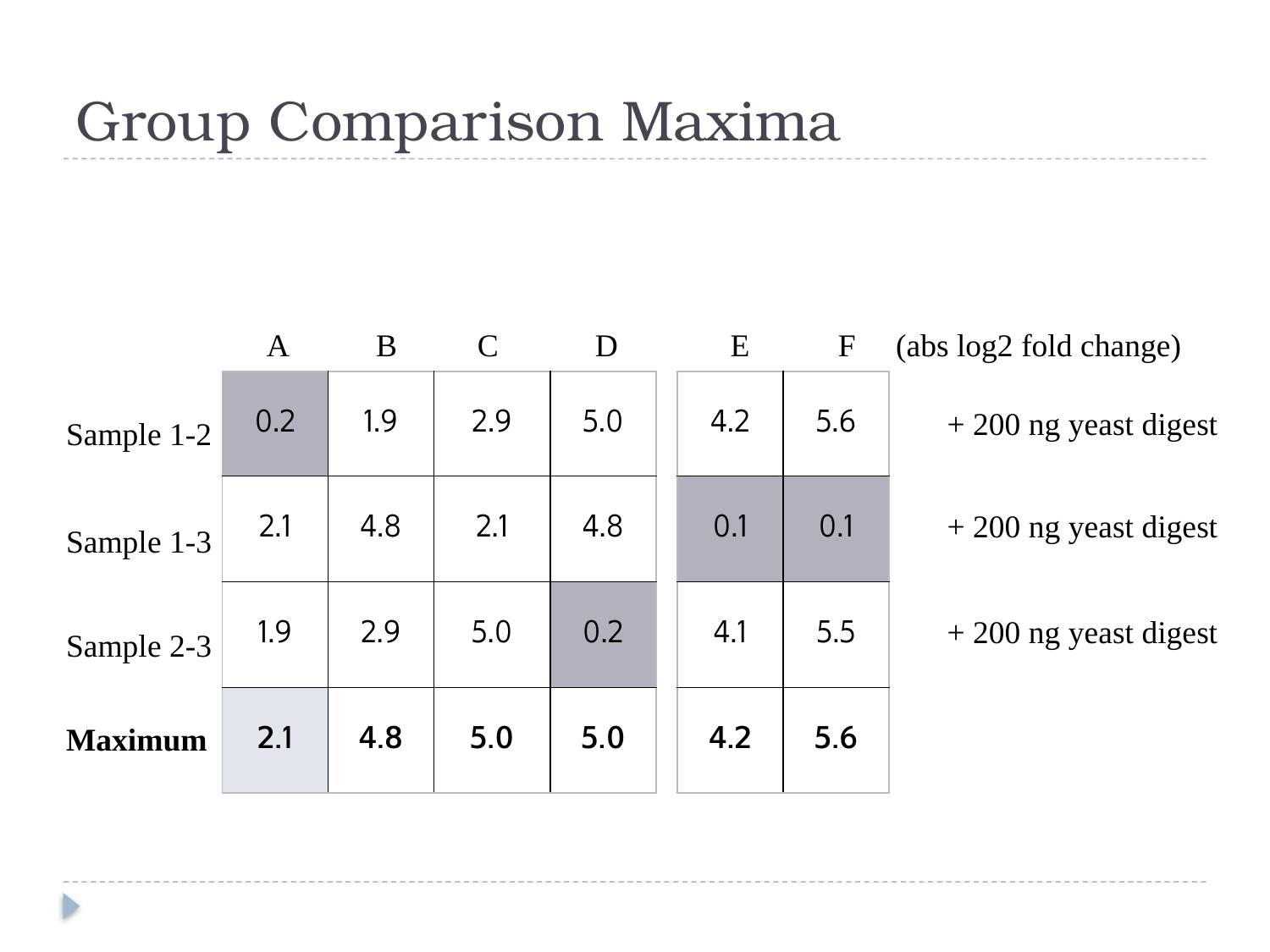

# Group Comparison Maxima
A           B          C            D              E           F     (abs log2 fold change)
| 0.2 | 1.9 | 2.9 | 5.0 |
| --- | --- | --- | --- |
| 2.1 | 4.8 | 2.1 | 4.8 |
| 1.9 | 2.9 | 5.0 | 0.2 |
| 2.1 | 4.8 | 5.0 | 5.0 |
| 4.2 | 5.6 |
| --- | --- |
| 0.1 | 0.1 |
| 4.1 | 5.5 |
| 4.2 | 5.6 |
+ 200 ng yeast digest
Sample 1-2
+ 200 ng yeast digest
Sample 1-3
+ 200 ng yeast digest
Sample 2-3
Maximum